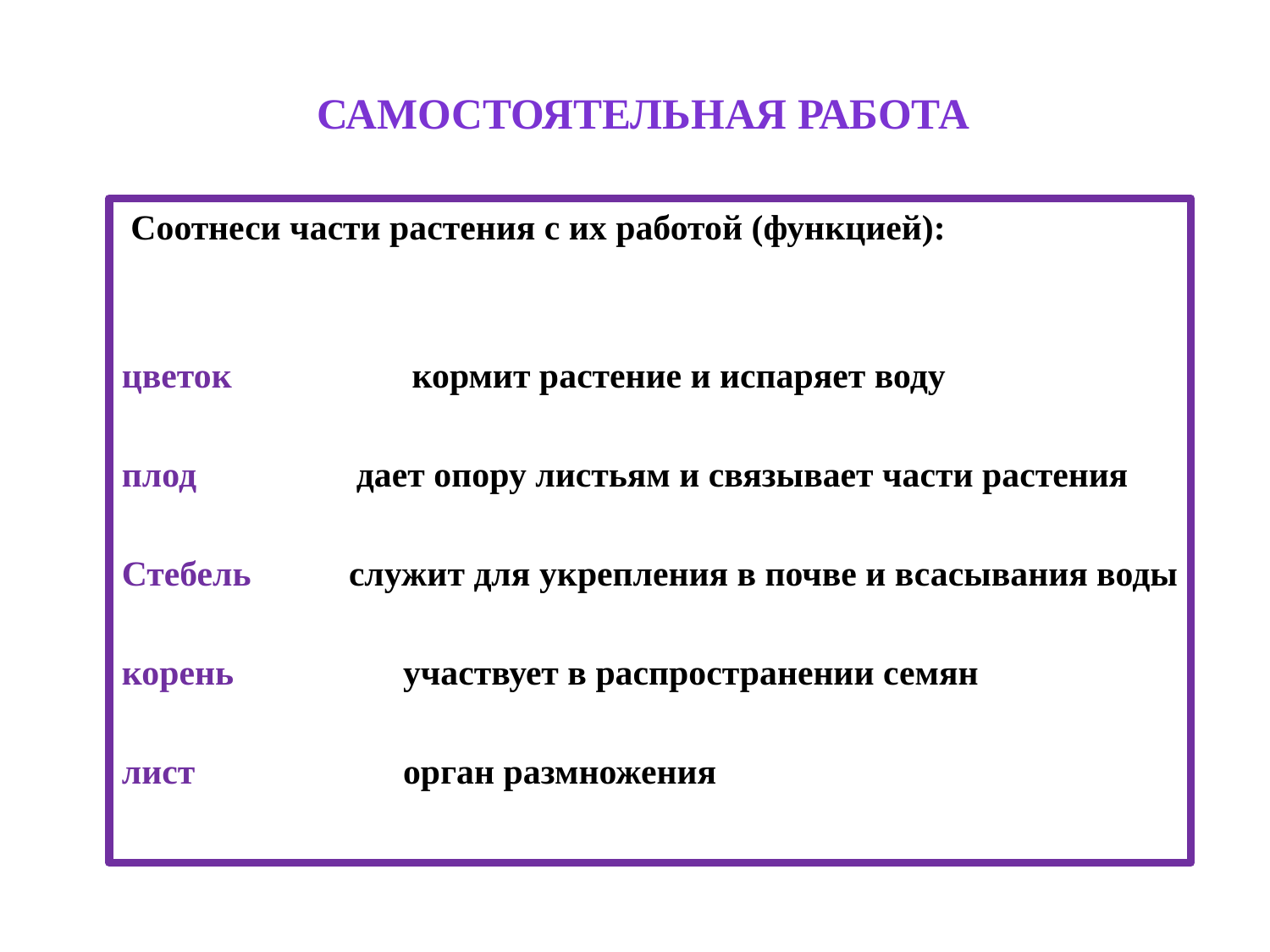

# Самостоятельная работа
 Соотнеси части растения с их работой (функцией):

цветок	             кормит растение и испаряет воду

плод                  дает опору листьям и связывает части растения

Стебель           служит для укрепления в почве и всасывания воды

корень	            участвует в распространении семян

лист	            орган размножения